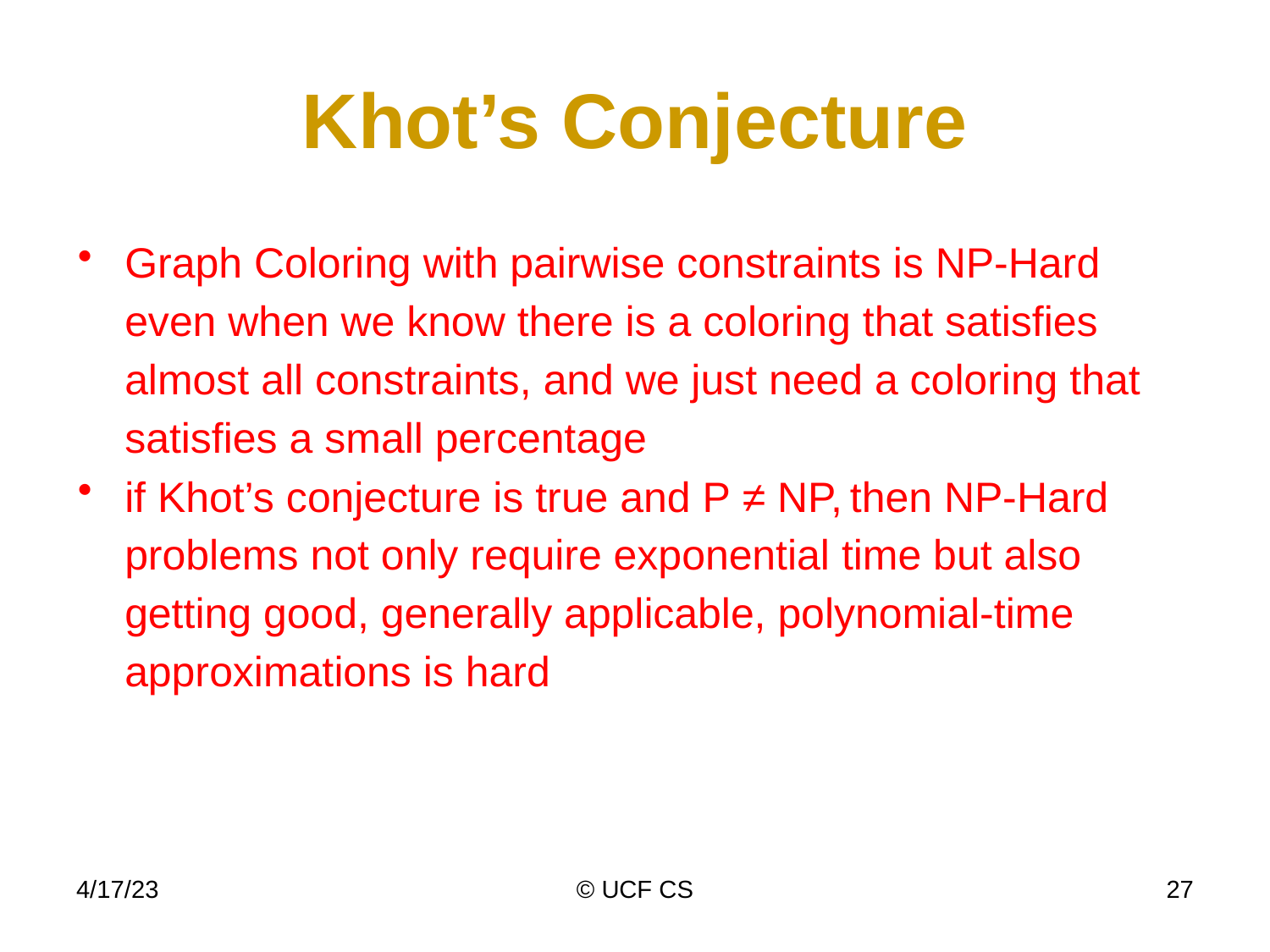

# Khot’s Conjecture
Graph Coloring with pairwise constraints is NP-Hard even when we know there is a coloring that satisfies almost all constraints, and we just need a coloring that satisfies a small percentage
if Khot’s conjecture is true and P ≠ NP, then NP-Hard problems not only require exponential time but also getting good, generally applicable, polynomial-time approximations is hard
4/17/23
© UCF CS
27